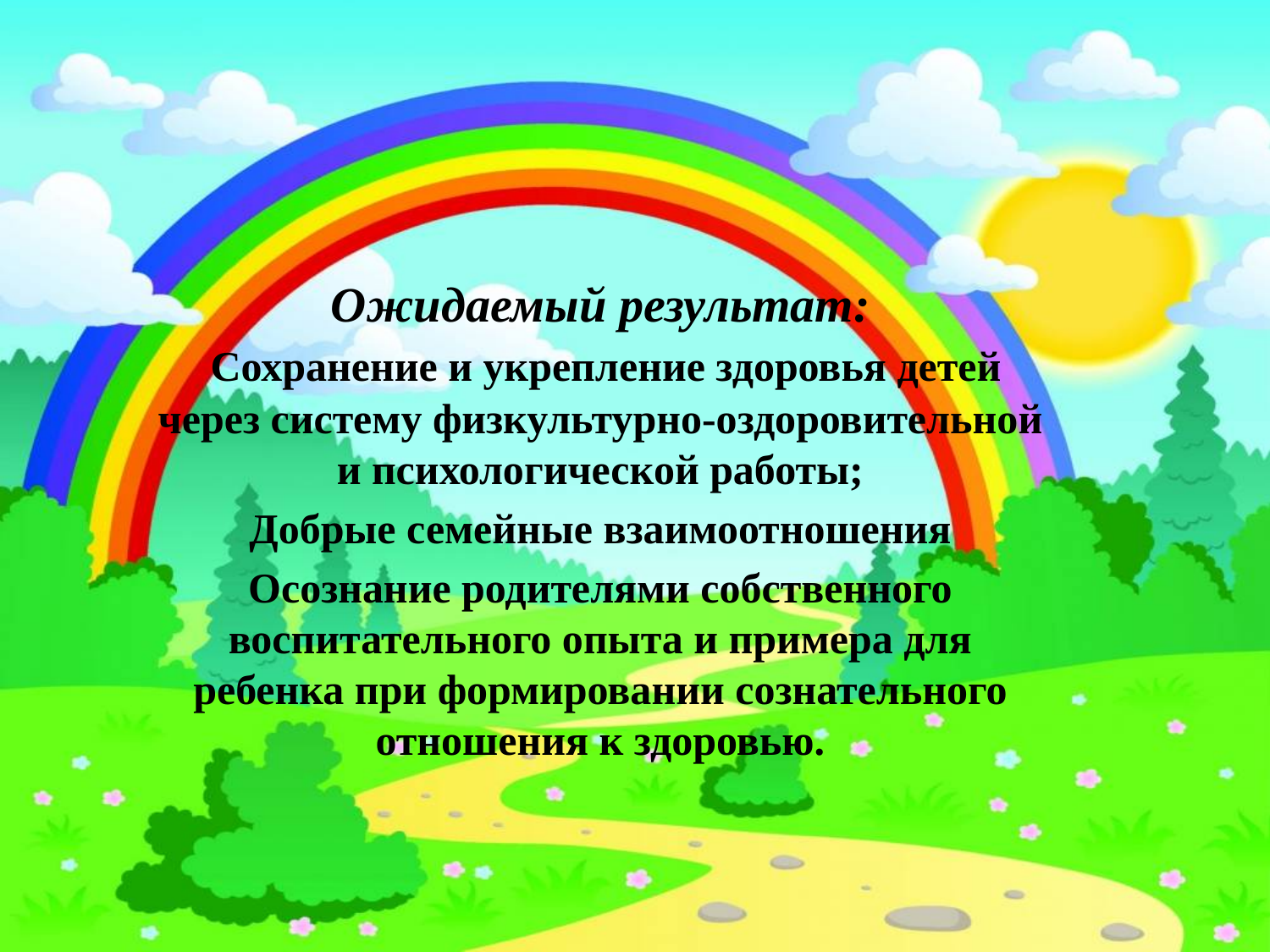

Ожидаемый результат:
 Сохранение и укрепление здоровья детей через систему физкультурно-оздоровительной и психологической работы;
Добрые семейные взаимоотношения
Осознание родителями собственного воспитательного опыта и примера для ребенка при формировании сознательного отношения к здоровью.

#